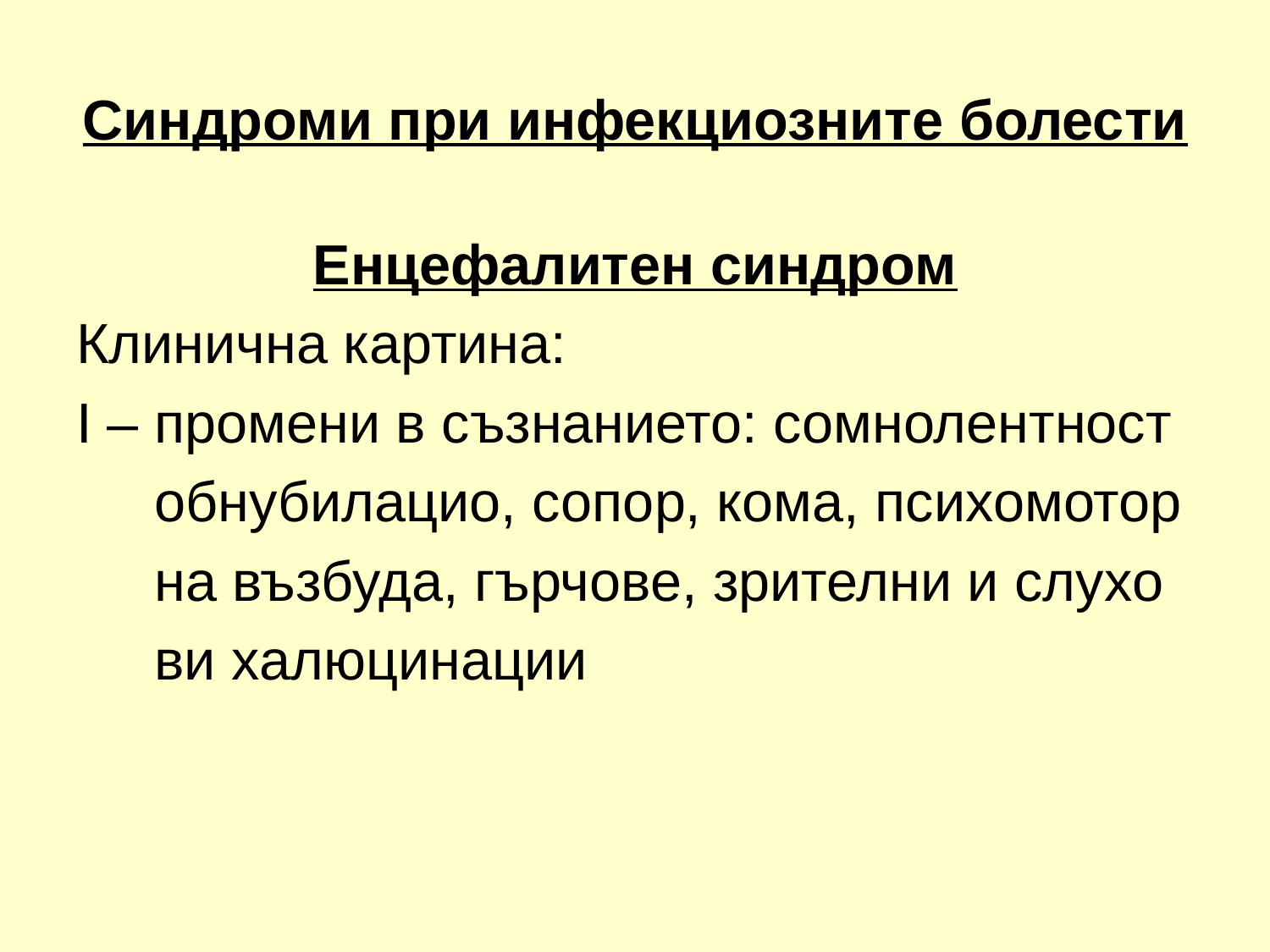

# Синдроми при инфекциозните болести
Енцефалитен синдром
Клинична картина:
І – промени в съзнанието: сомнолентност
     обнубилацио, сопор, кома, психомотор
     на възбуда, гърчове, зрителни и слухо
     ви халюцинации